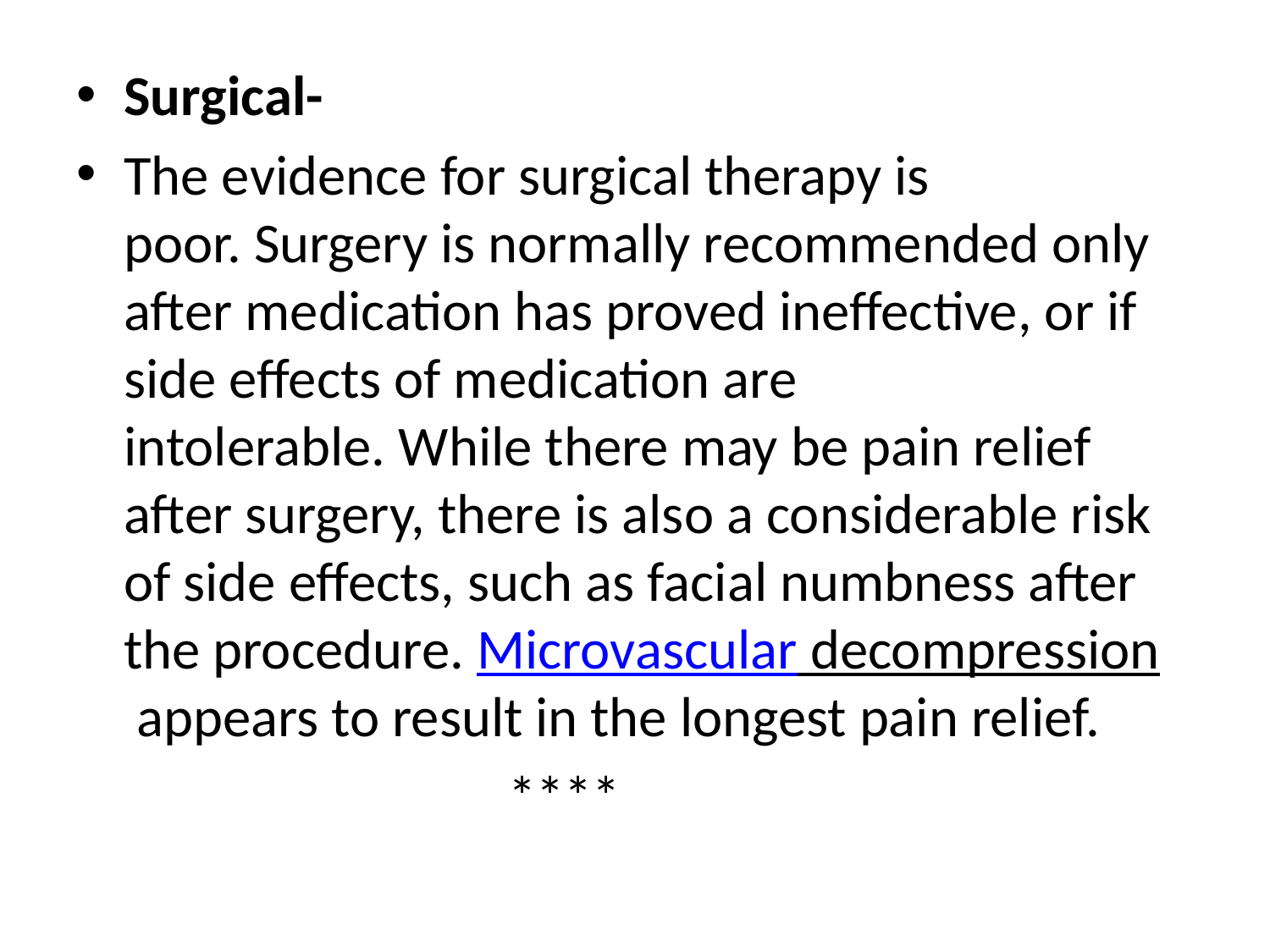

Surgical-
The evidence for surgical therapy is poor. Surgery is normally recommended only after medication has proved ineffective, or if side effects of medication are intolerable. While there may be pain relief after surgery, there is also a considerable risk of side effects, such as facial numbness after the procedure. Microvascular decompression appears to result in the longest pain relief.
                                  ****